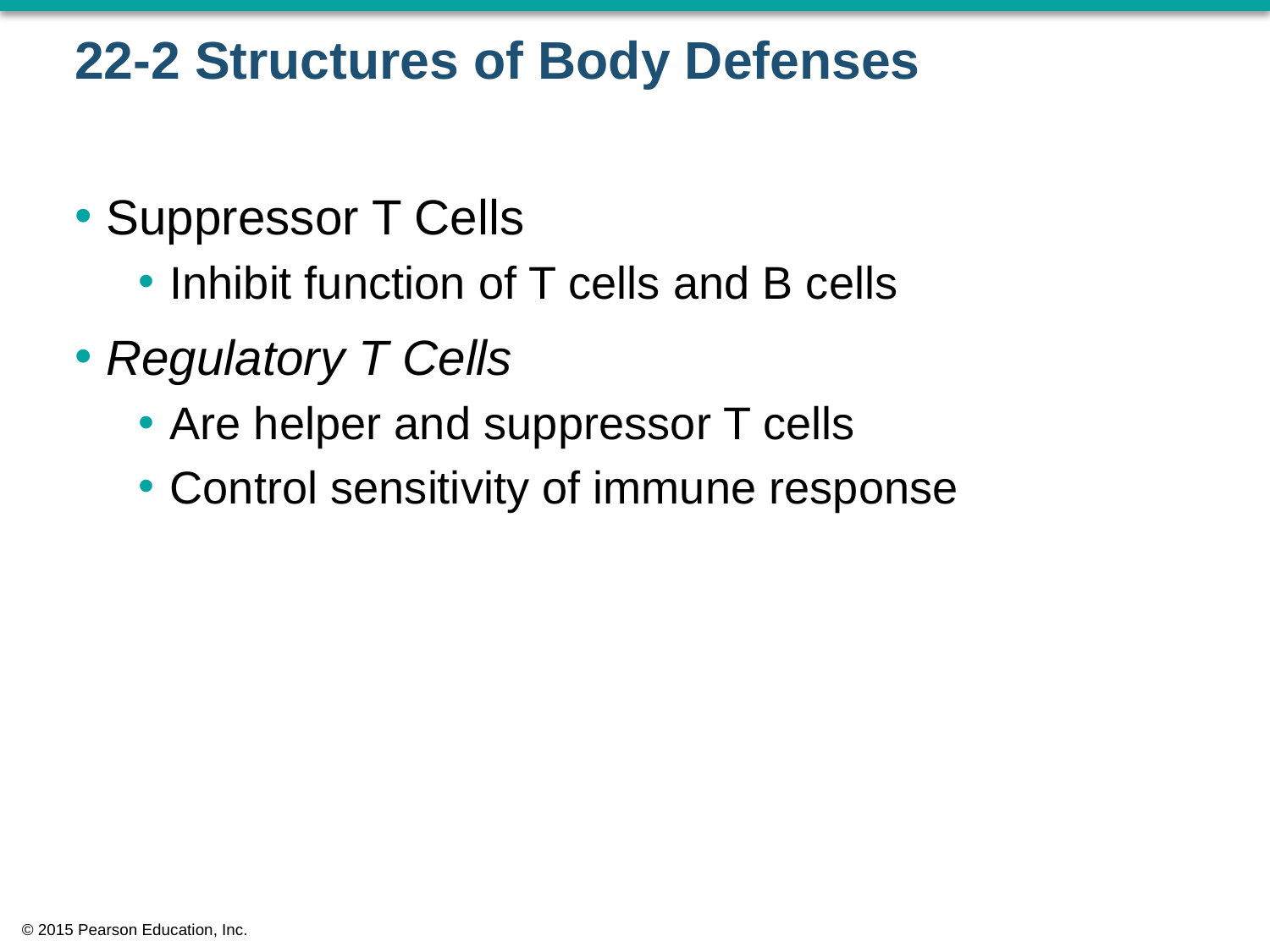

# 22-2 Structures of Body Defenses
Suppressor T Cells
Inhibit function of T cells and B cells
Regulatory T Cells
Are helper and suppressor T cells
Control sensitivity of immune response